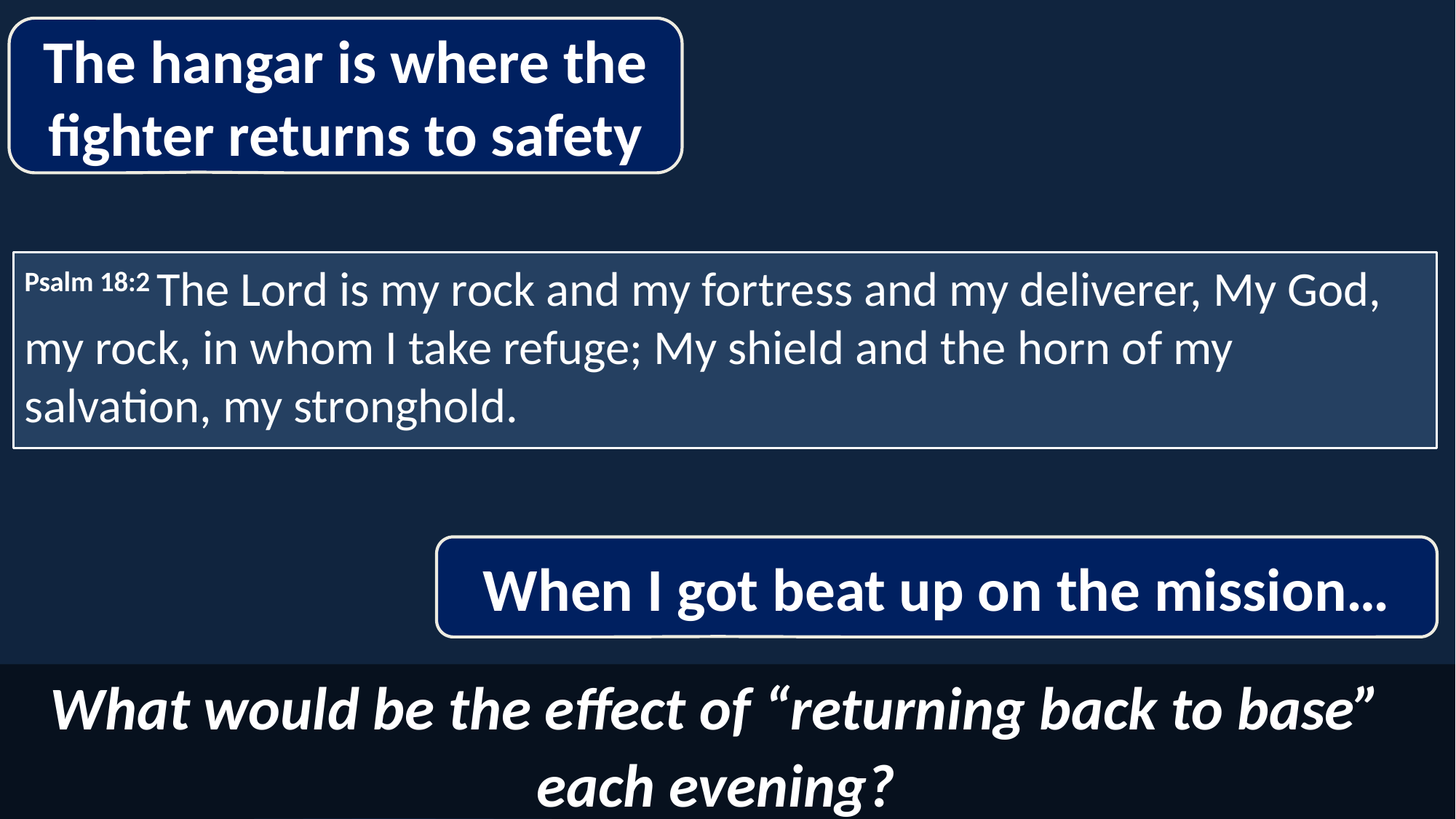

The hangar is where the fighter returns to safety
Psalm 18:2 The Lord is my rock and my fortress and my deliverer, My God, my rock, in whom I take refuge; My shield and the horn of my salvation, my stronghold.

When I got beat up on the mission…
What would be the effect of “returning back to base”
each evening?